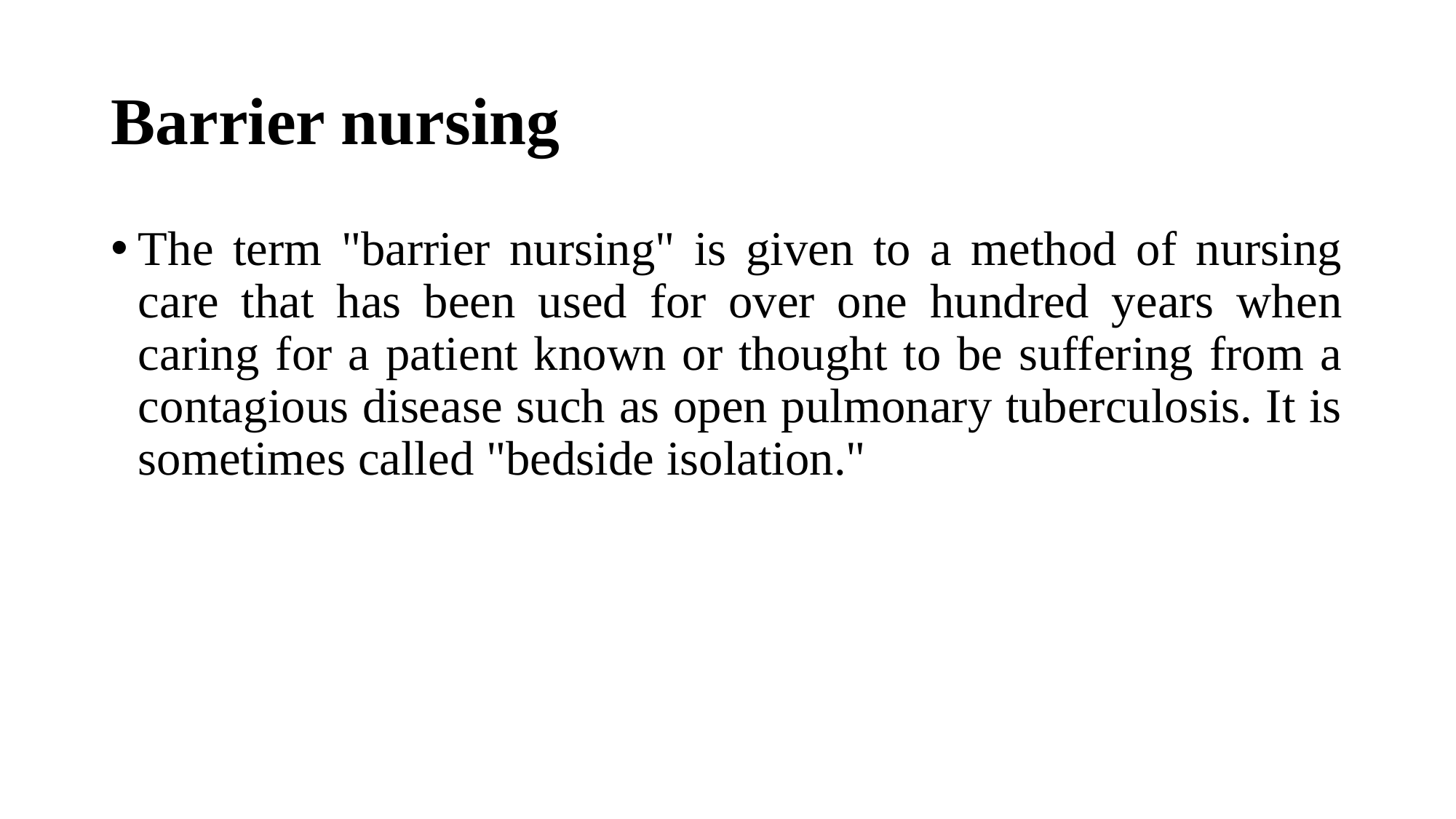

# Barrier nursing
The term "barrier nursing" is given to a method of nursing care that has been used for over one hundred years when caring for a patient known or thought to be suffering from a contagious disease such as open pulmonary tuberculosis. It is sometimes called "bedside isolation."